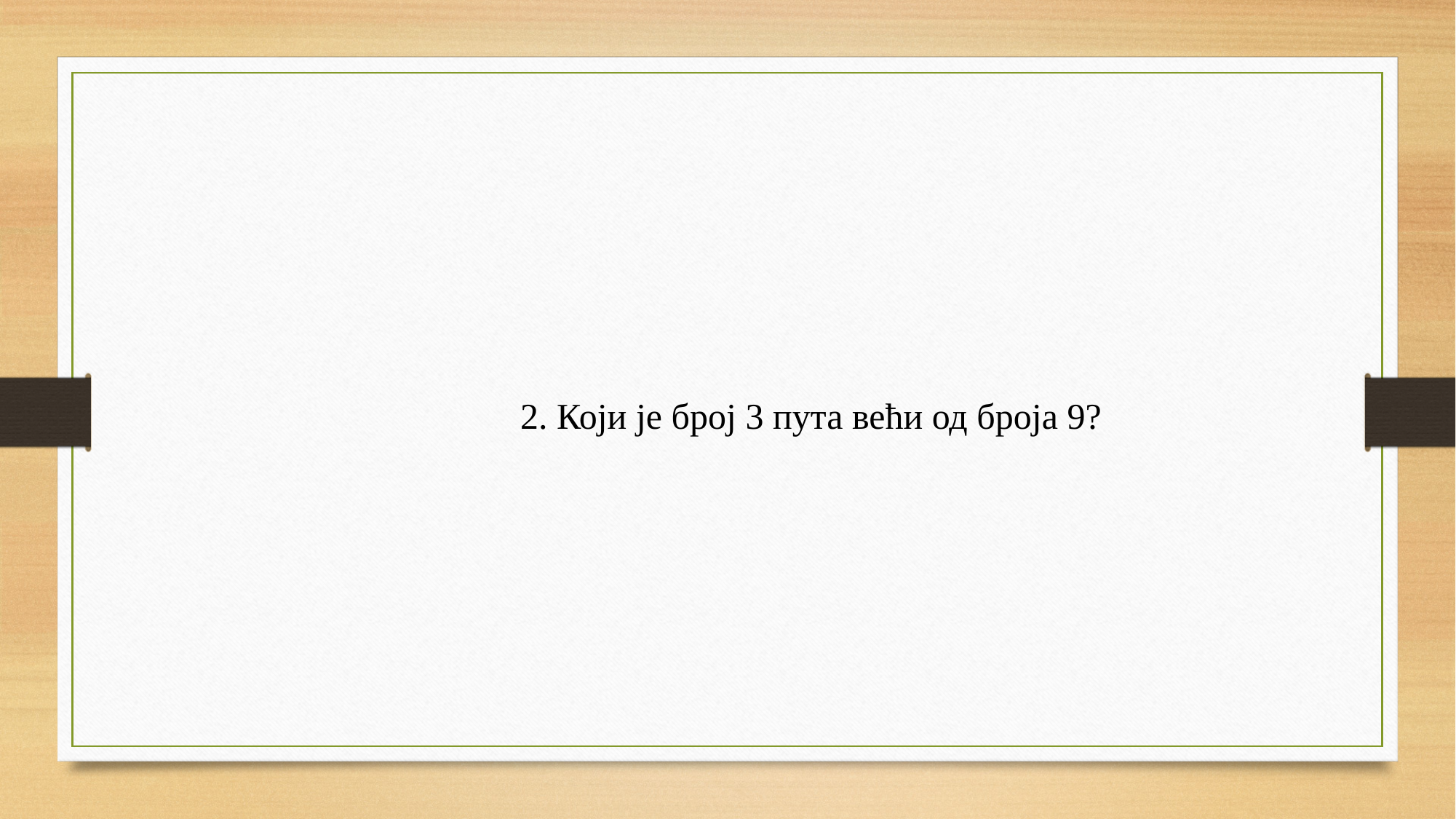

2. Који је број 3 пута већи од броја 9?